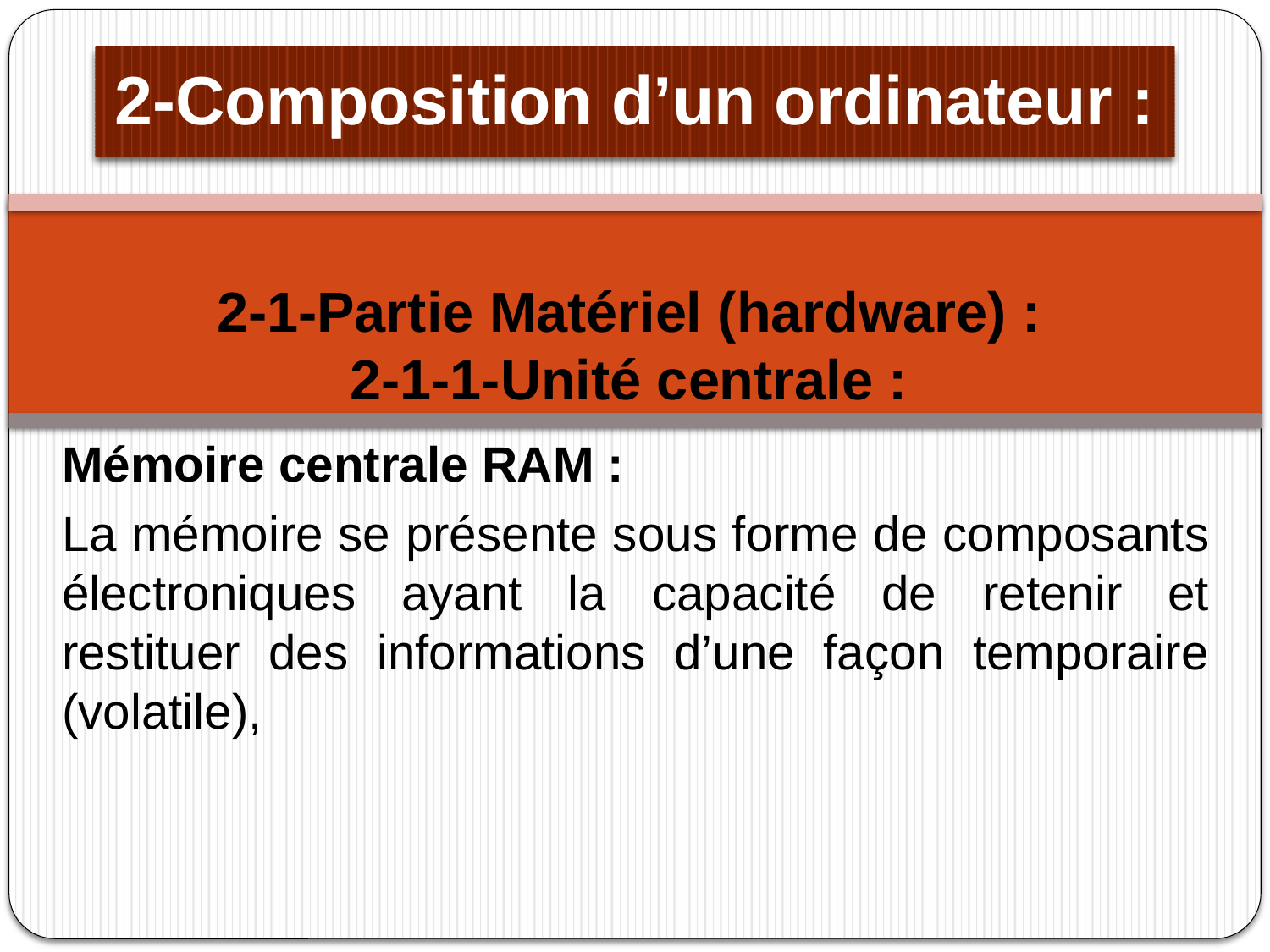

# 2-Composition d’un ordinateur :
2-1-Partie Matériel (hardware) :
2-1-1-Unité centrale :

Mémoire centrale RAM :
La mémoire se présente sous forme de composants électroniques ayant la capacité de retenir et restituer des informations d’une façon temporaire (volatile),